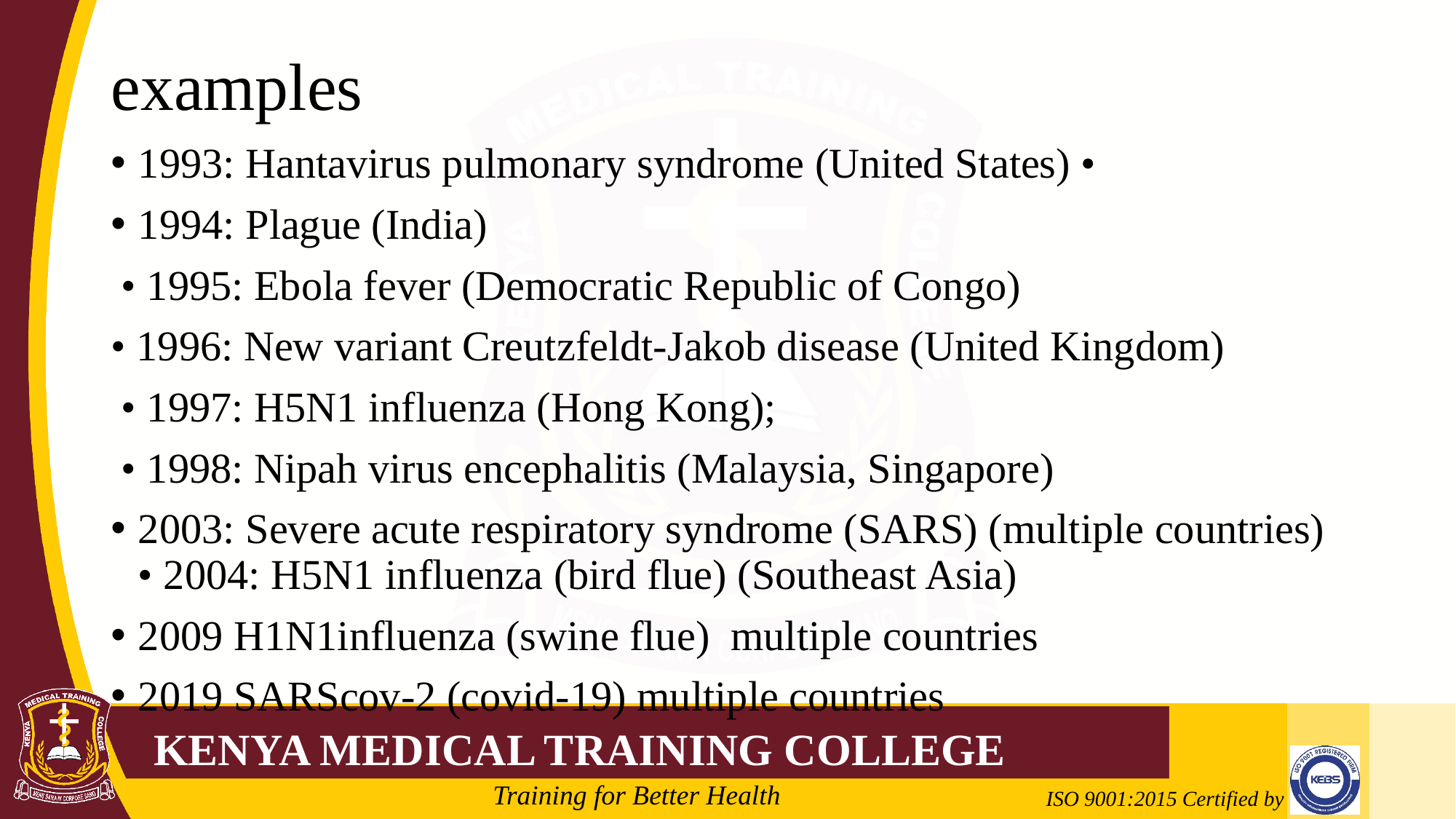

# examples
1993: Hantavirus pulmonary syndrome (United States) •
1994: Plague (India)
 • 1995: Ebola fever (Democratic Republic of Congo)
• 1996: New variant Creutzfeldt-Jakob disease (United Kingdom)
 • 1997: H5N1 influenza (Hong Kong);
 • 1998: Nipah virus encephalitis (Malaysia, Singapore)
2003: Severe acute respiratory syndrome (SARS) (multiple countries) • 2004: H5N1 influenza (bird flue) (Southeast Asia)
2009 H1N1influenza (swine flue)  multiple countries
2019 SARScov-2 (covid-19) multiple countries